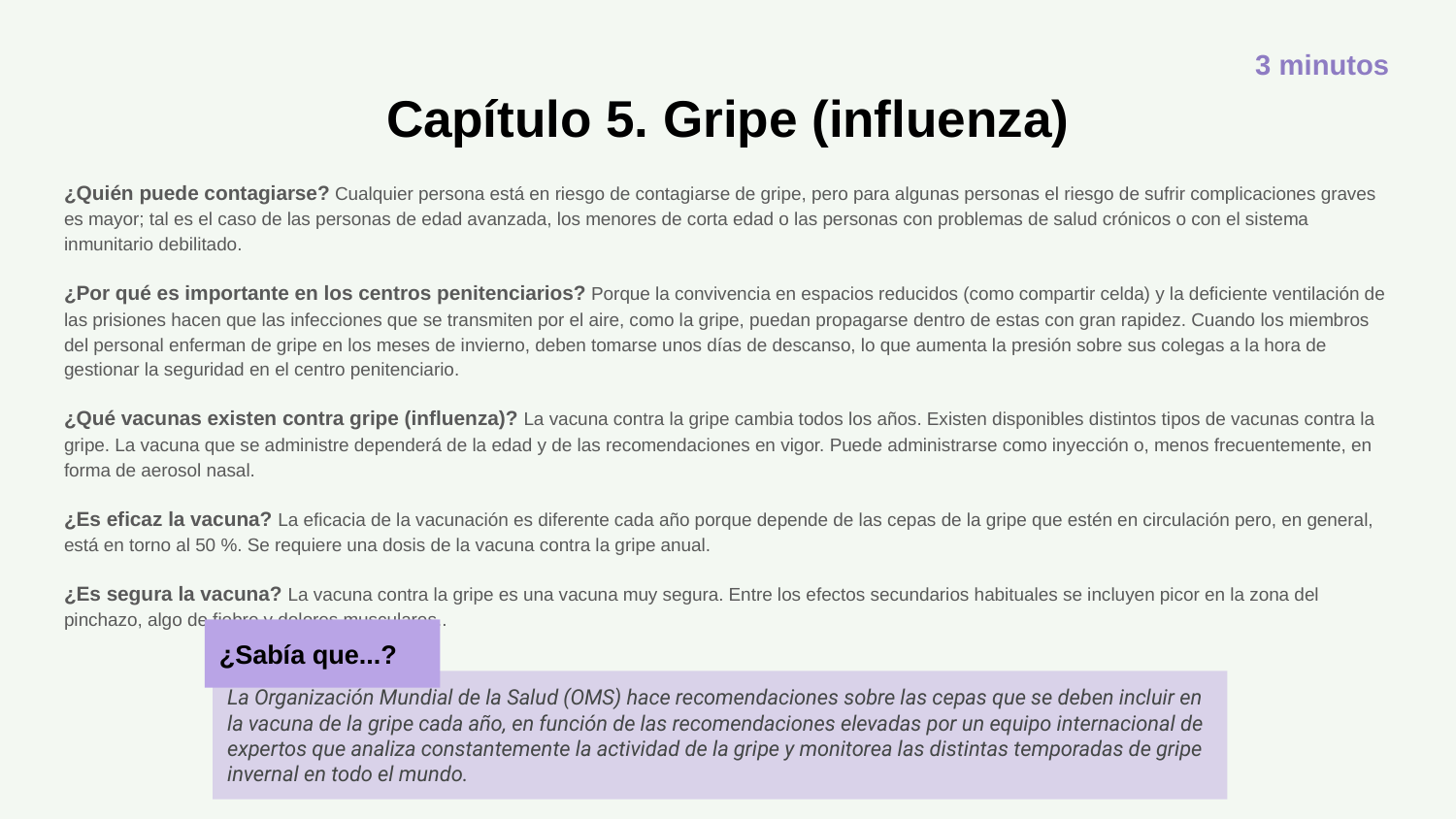

3 minutos
# Capítulo 5. Gripe (influenza)
¿Quién puede contagiarse? Cualquier persona está en riesgo de contagiarse de gripe, pero para algunas personas el riesgo de sufrir complicaciones graves es mayor; tal es el caso de las personas de edad avanzada, los menores de corta edad o las personas con problemas de salud crónicos o con el sistema inmunitario debilitado.
¿Por qué es importante en los centros penitenciarios? Porque la convivencia en espacios reducidos (como compartir celda) y la deficiente ventilación de las prisiones hacen que las infecciones que se transmiten por el aire, como la gripe, puedan propagarse dentro de estas con gran rapidez. Cuando los miembros del personal enferman de gripe en los meses de invierno, deben tomarse unos días de descanso, lo que aumenta la presión sobre sus colegas a la hora de gestionar la seguridad en el centro penitenciario.
¿Qué vacunas existen contra gripe (influenza)? La vacuna contra la gripe cambia todos los años. Existen disponibles distintos tipos de vacunas contra la gripe. La vacuna que se administre dependerá de la edad y de las recomendaciones en vigor. Puede administrarse como inyección o, menos frecuentemente, en forma de aerosol nasal.
¿Es eficaz la vacuna? La eficacia de la vacunación es diferente cada año porque depende de las cepas de la gripe que estén en circulación pero, en general, está en torno al 50 %. Se requiere una dosis de la vacuna contra la gripe anual.
¿Es segura la vacuna? La vacuna contra la gripe es una vacuna muy segura. Entre los efectos secundarios habituales se incluyen picor en la zona del pinchazo, algo de fiebre y dolores musculares..
¿Sabía que...?
La Organización Mundial de la Salud (OMS) hace recomendaciones sobre las cepas que se deben incluir en la vacuna de la gripe cada año, en función de las recomendaciones elevadas por un equipo internacional de expertos que analiza constantemente la actividad de la gripe y monitorea las distintas temporadas de gripe invernal en todo el mundo.